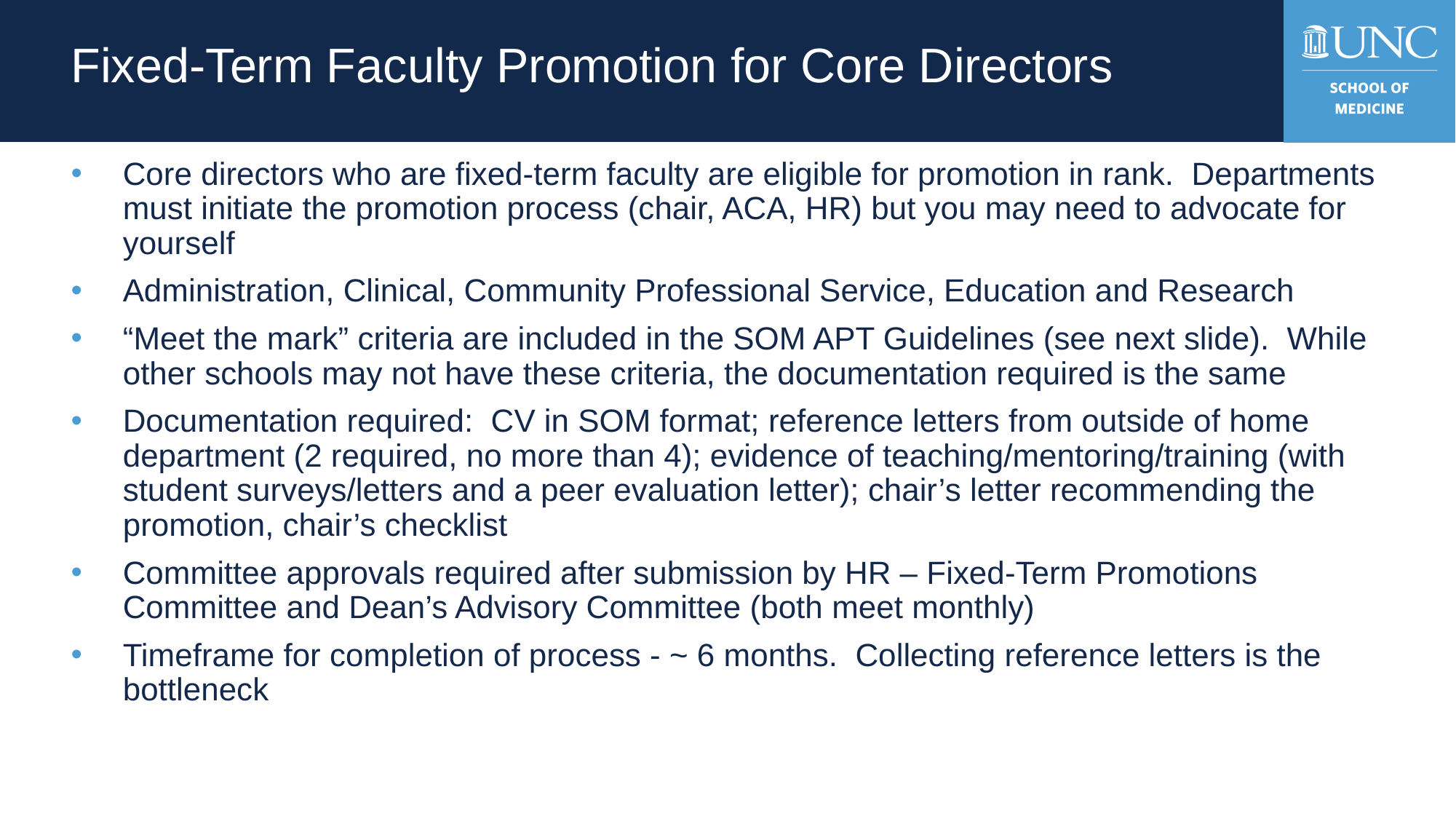

# Fixed-Term Faculty Promotion for Core Directors
Core directors who are fixed-term faculty are eligible for promotion in rank.  Departments must initiate the promotion process (chair, ACA, HR) but you may need to advocate for yourself
Administration, Clinical, Community Professional Service, Education and Research
“Meet the mark” criteria are included in the SOM APT Guidelines (see next slide).  While other schools may not have these criteria, the documentation required is the same
Documentation required:  CV in SOM format; reference letters from outside of home department (2 required, no more than 4); evidence of teaching/mentoring/training (with student surveys/letters and a peer evaluation letter); chair’s letter recommending the promotion, chair’s checklist
Committee approvals required after submission by HR – Fixed-Term Promotions Committee and Dean’s Advisory Committee (both meet monthly)
Timeframe for completion of process - ~ 6 months.  Collecting reference letters is the bottleneck